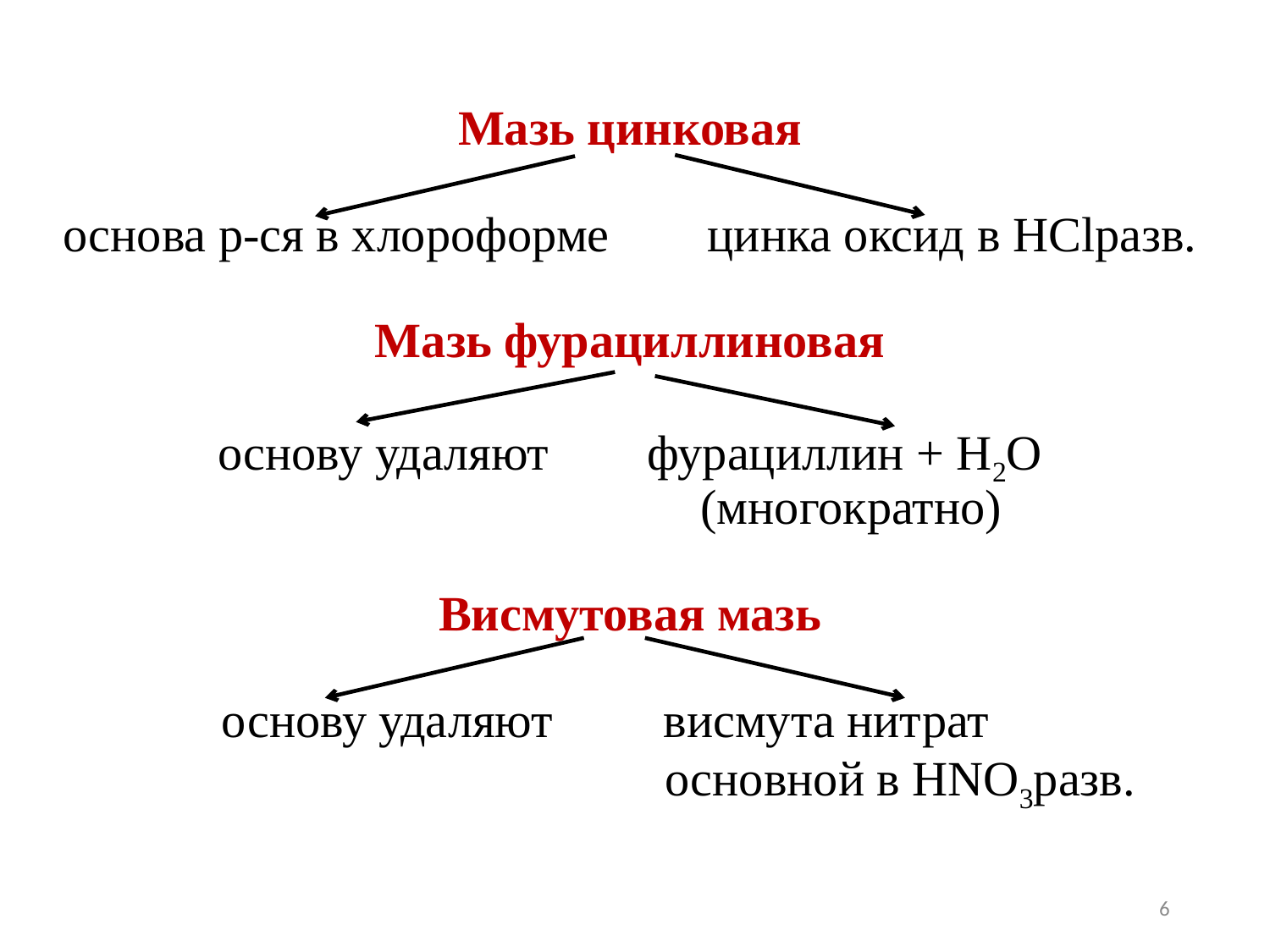

Мазь цинковая

основа р-ся в хлороформе        цинка оксид в HСlразв.

Мазь фурациллиновая

основу удаляют        фурациллин + Н2О
                                                      (многократно)

Висмутовая мазь

               основу удаляют         висмута нитрат
                                            основной в HNO3разв.

6